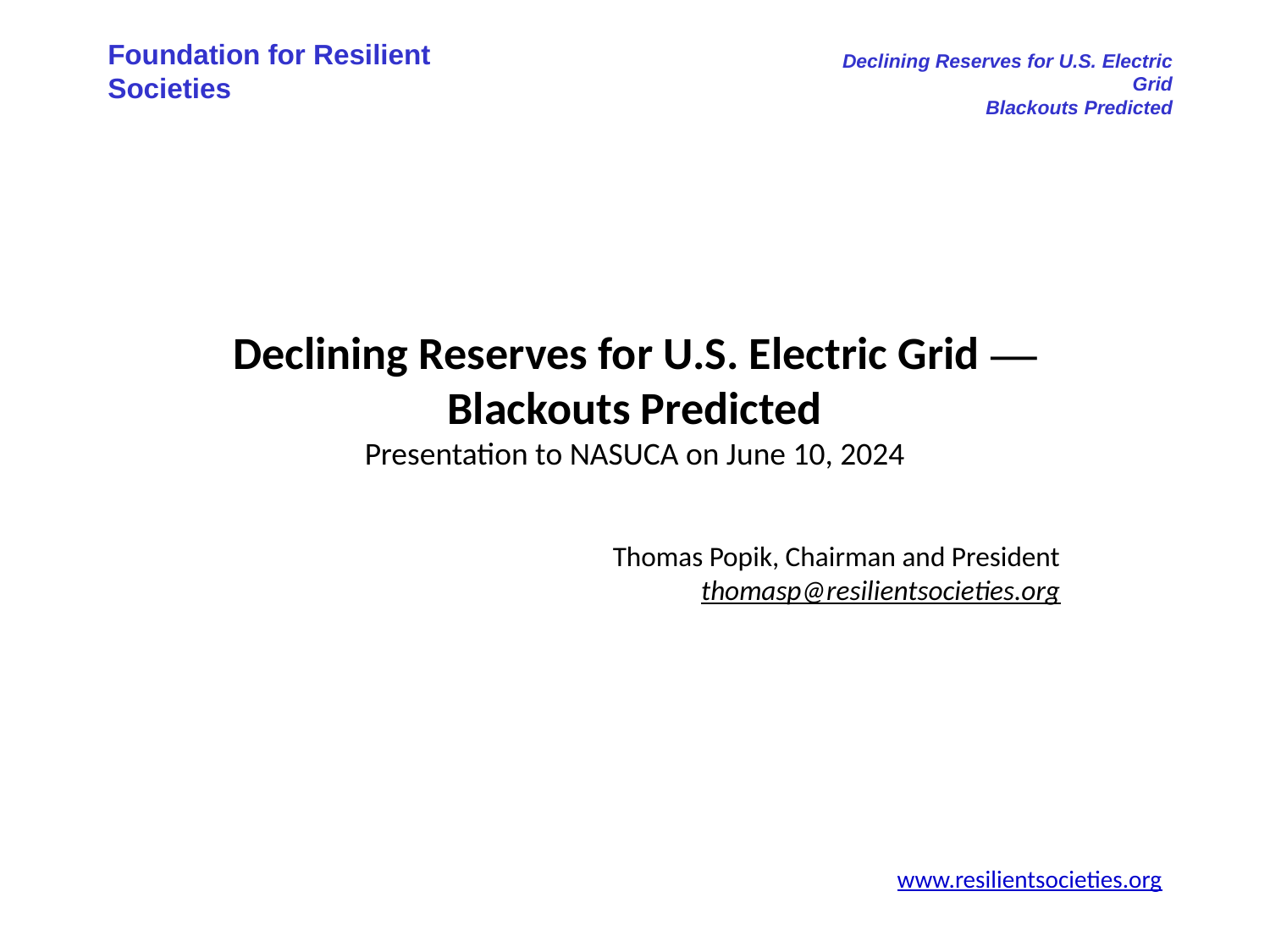

# Declining Reserves for U.S. Electric Grid — Blackouts Predicted Presentation to NASUCA on June 10, 2024
Thomas Popik, Chairman and President
thomasp@resilientsocieties.org
www.resilientsocieties.org